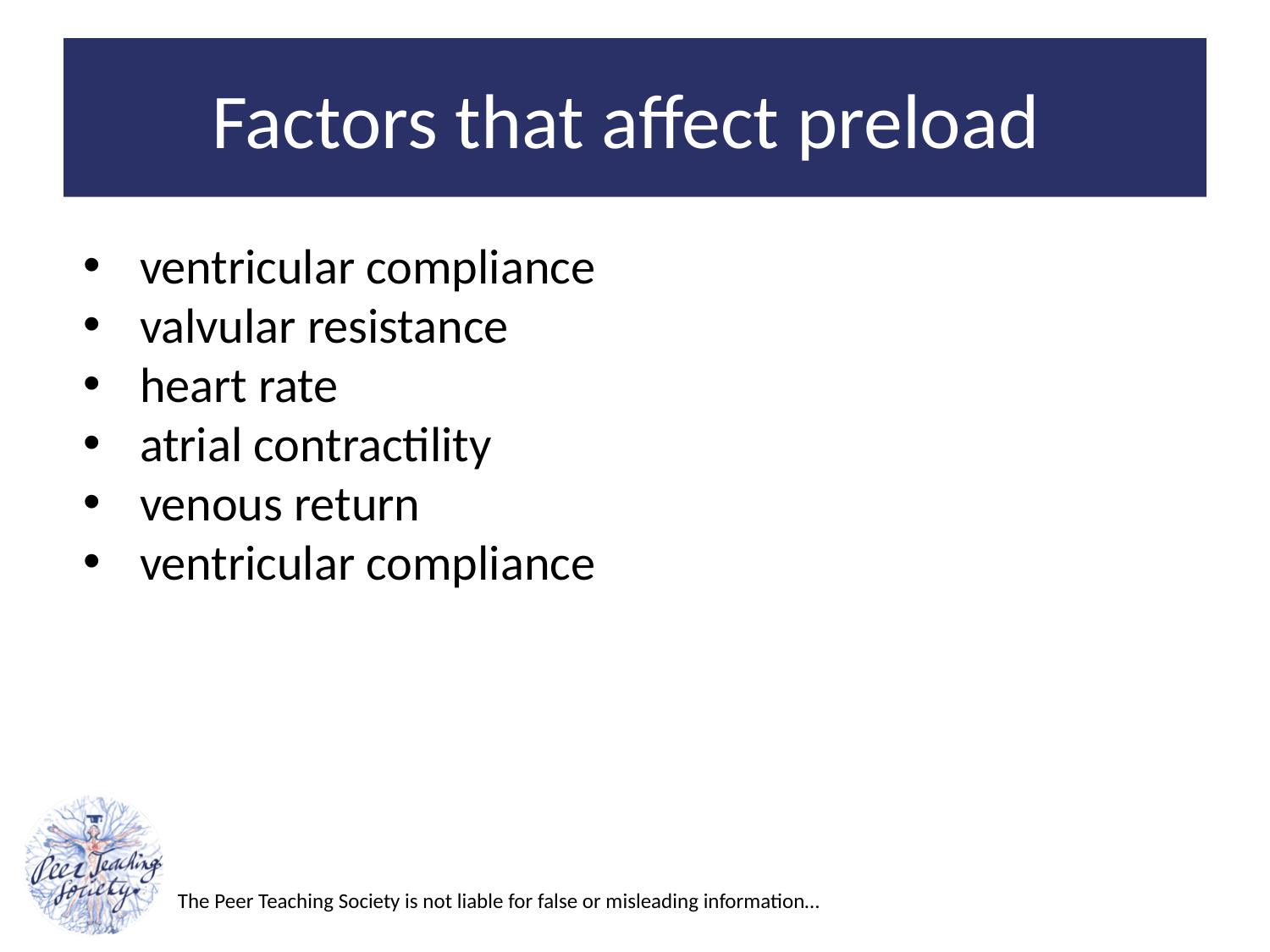

# Factors that affect preload
ventricular compliance
valvular resistance
heart rate
atrial contractility
venous return
ventricular compliance